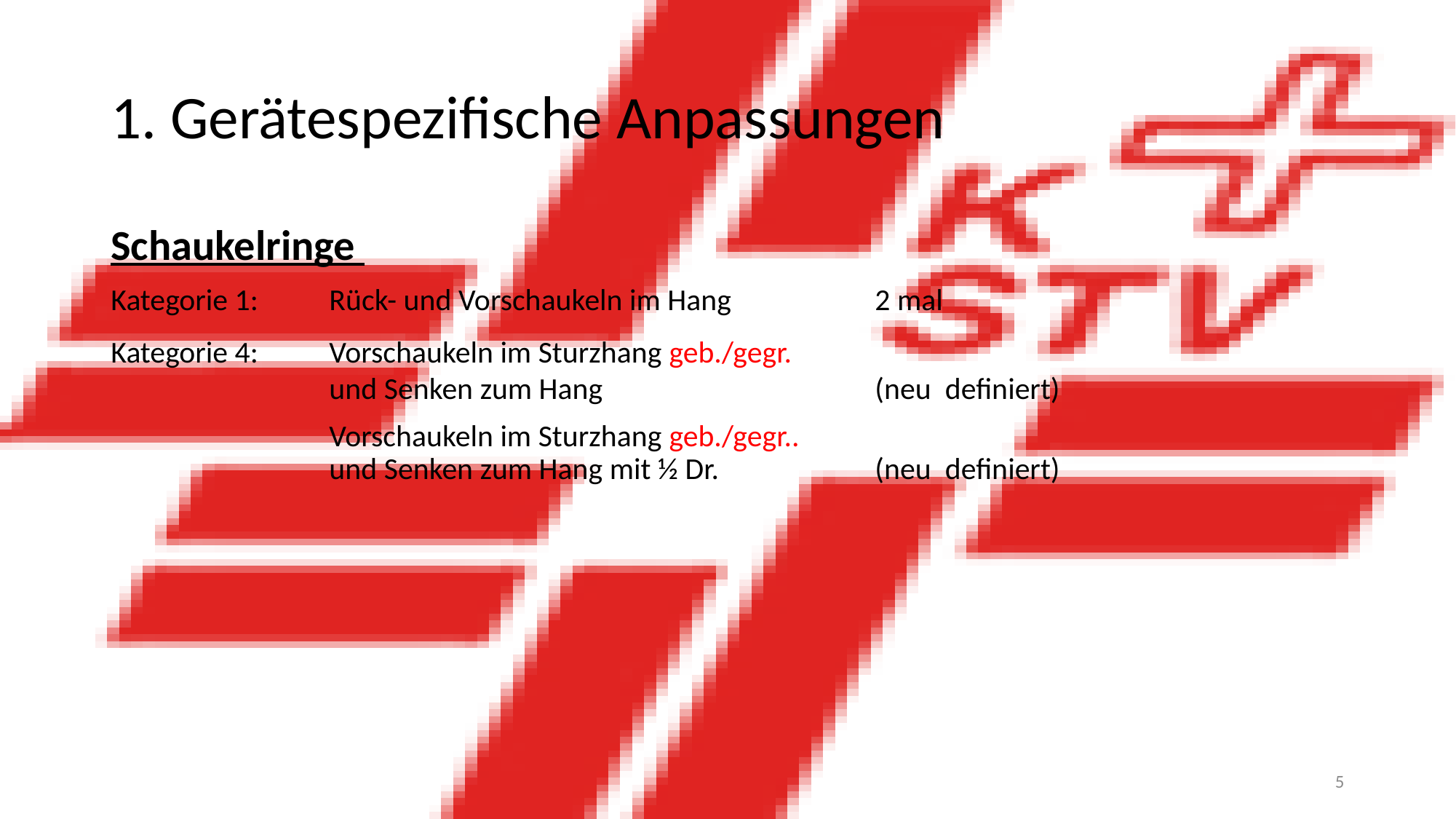

# 1. Gerätespezifische Anpassungen
Schaukelringe
Kategorie 1: 	Rück- und Vorschaukeln im Hang 		2 mal
Kategorie 4: 	Vorschaukeln im Sturzhang geb./gegr.
		und Senken zum Hang 			(neu  definiert)
		Vorschaukeln im Sturzhang geb./gegr.. 							und Senken zum Hang mit ½ Dr.		(neu  definiert)

5